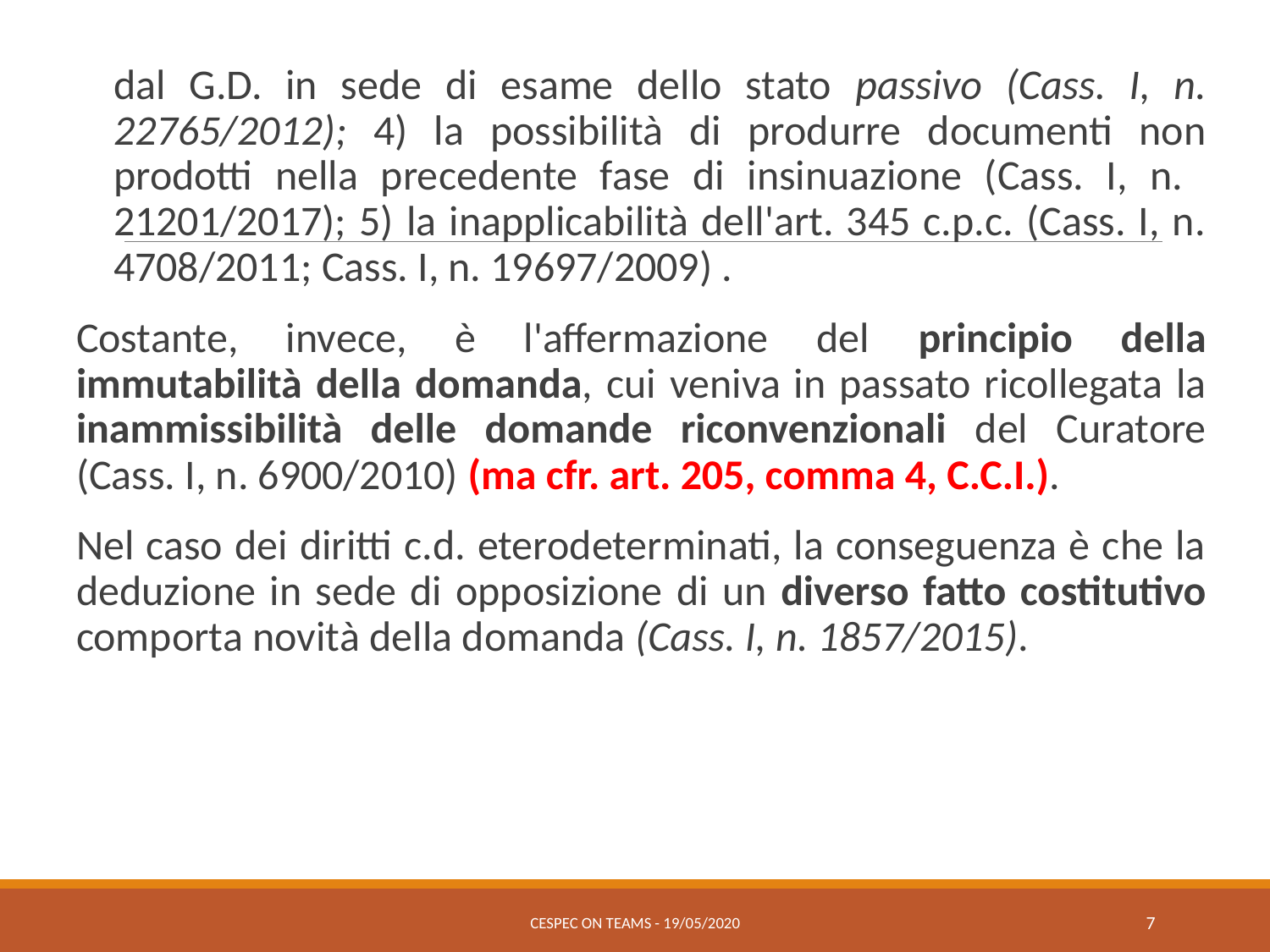

dal G.D. in sede di esame dello stato passivo (Cass. I, n. 22765/2012); 4) la possibilità di produrre documenti non prodotti nella precedente fase di insinuazione (Cass. I, n.  21201/2017); 5) la inapplicabilità dell'art. 345 c.p.c. (Cass. I, n. 4708/2011; Cass. I, n. 19697/2009) .
Costante, invece, è l'affermazione del principio della immutabilità della domanda, cui veniva in passato ricollegata la inammissibilità delle domande riconvenzionali del Curatore (Cass. I, n. 6900/2010) (ma cfr. art. 205, comma 4, C.C.I.).
Nel caso dei diritti c.d. eterodeterminati, la conseguenza è che la deduzione in sede di opposizione di un diverso fatto costitutivo comporta novità della domanda (Cass. I, n. 1857/2015).
CESPEC ON TEAMS - 19/05/2020
7